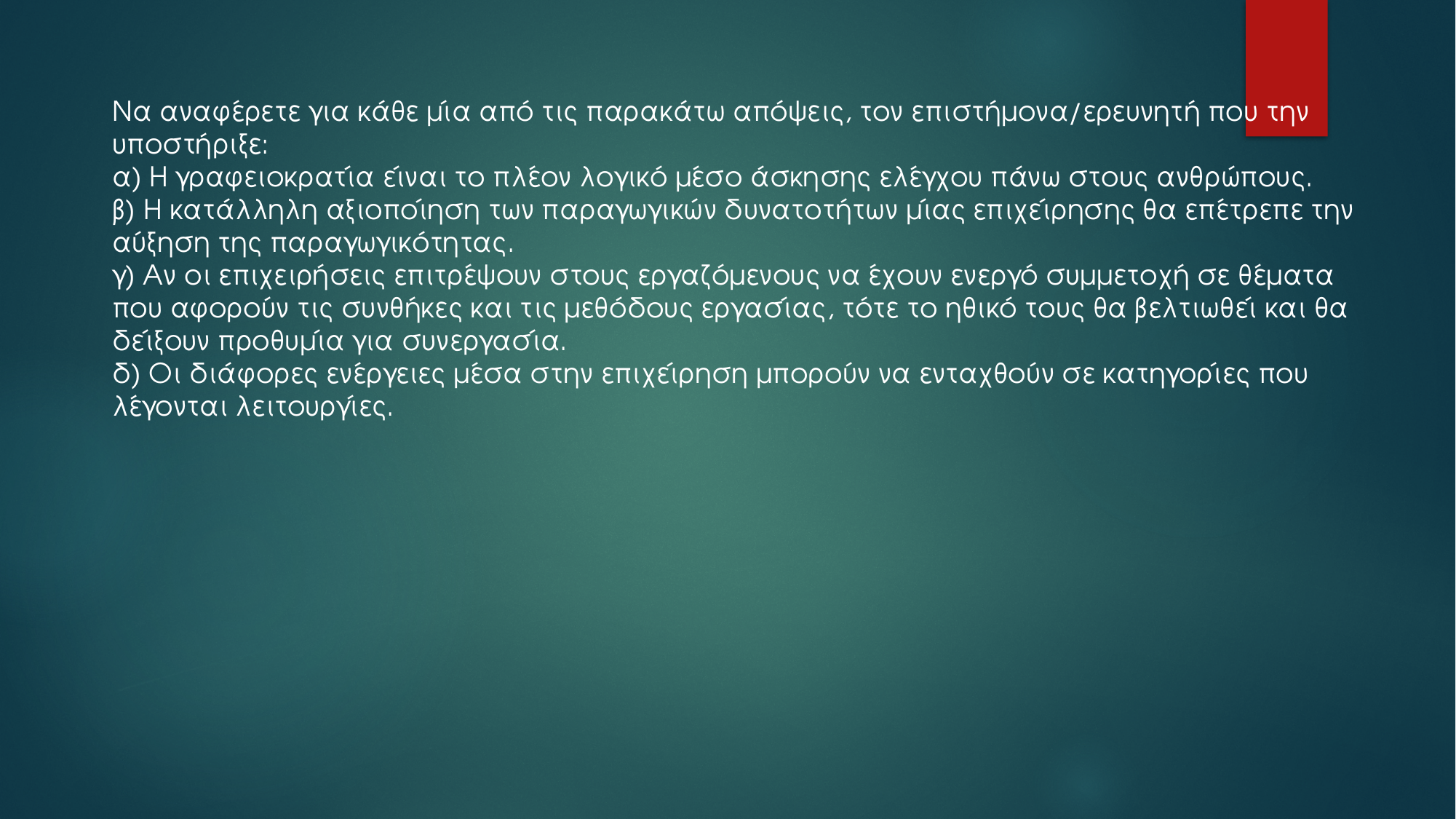

Να αναφέρετε για κάθε μία από τις παρακάτω απόψεις, τον επιστήμονα/ερευνητή που την υποστήριξε:
α) Η γραφειοκρατία είναι το πλέον λογικό μέσο άσκησης ελέγχου πάνω στους ανθρώπους.
β) Η κατάλληλη αξιοποίηση των παραγωγικών δυνατοτήτων μίας επιχείρησης θα επέτρεπε την αύξηση της παραγωγικότητας.
γ) Αν οι επιχειρήσεις επιτρέψουν στους εργαζόμενους να έχουν ενεργό συμμετοχή σε θέματα που αφορούν τις συνθήκες και τις μεθόδους εργασίας, τότε το ηθικό τους θα βελτιωθεί και θα δείξουν προθυμία για συνεργασία.
δ) Οι διάφορες ενέργειες μέσα στην επιχείρηση μπορούν να ενταχθούν σε κατηγορίες που λέγονται λειτουργίες.